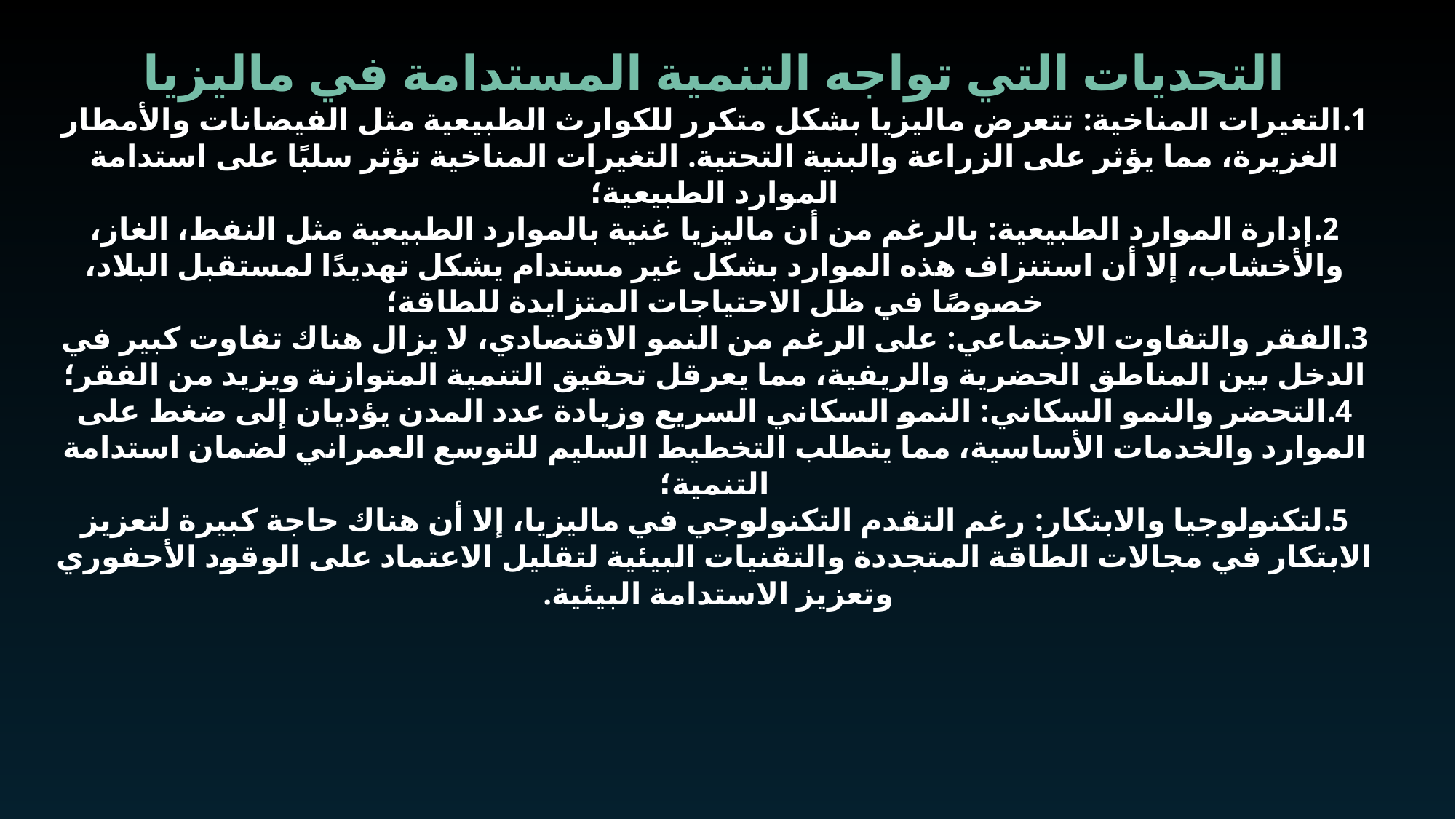

التحديات التي تواجه التنمية المستدامة في ماليزيا
1.التغيرات المناخية: تتعرض ماليزيا بشكل متكرر للكوارث الطبيعية مثل الفيضانات والأمطار الغزيرة، مما يؤثر على الزراعة والبنية التحتية. التغيرات المناخية تؤثر سلبًا على استدامة الموارد الطبيعية؛
2.إدارة الموارد الطبيعية: بالرغم من أن ماليزيا غنية بالموارد الطبيعية مثل النفط، الغاز، والأخشاب، إلا أن استنزاف هذه الموارد بشكل غير مستدام يشكل تهديدًا لمستقبل البلاد، خصوصًا في ظل الاحتياجات المتزايدة للطاقة؛
3.الفقر والتفاوت الاجتماعي: على الرغم من النمو الاقتصادي، لا يزال هناك تفاوت كبير في الدخل بين المناطق الحضرية والريفية، مما يعرقل تحقيق التنمية المتوازنة ويزيد من الفقر؛
4.التحضر والنمو السكاني: النمو السكاني السريع وزيادة عدد المدن يؤديان إلى ضغط على الموارد والخدمات الأساسية، مما يتطلب التخطيط السليم للتوسع العمراني لضمان استدامة التنمية؛
5.لتكنولوجيا والابتكار: رغم التقدم التكنولوجي في ماليزيا، إلا أن هناك حاجة كبيرة لتعزيز الابتكار في مجالات الطاقة المتجددة والتقنيات البيئية لتقليل الاعتماد على الوقود الأحفوري وتعزيز الاستدامة البيئية.